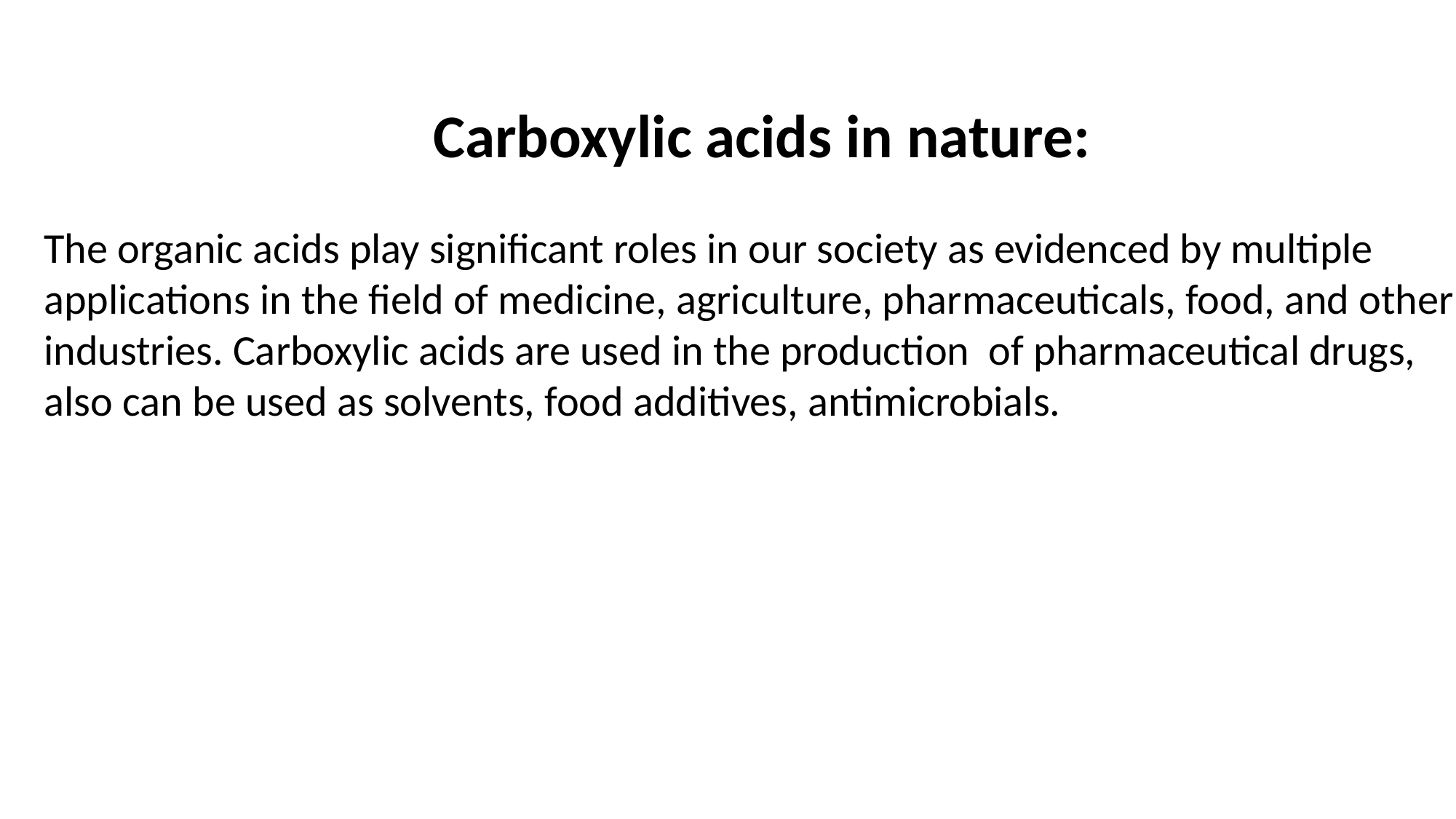

Carboxylic acids in nature:

The organic acids play significant roles in our society as evidenced by multiple applications in the field of medicine, agriculture, pharmaceuticals, food, and other industries. Carboxylic acids are used in the production  of pharmaceutical drugs, also can be used as solvents, food additives, antimicrobials.